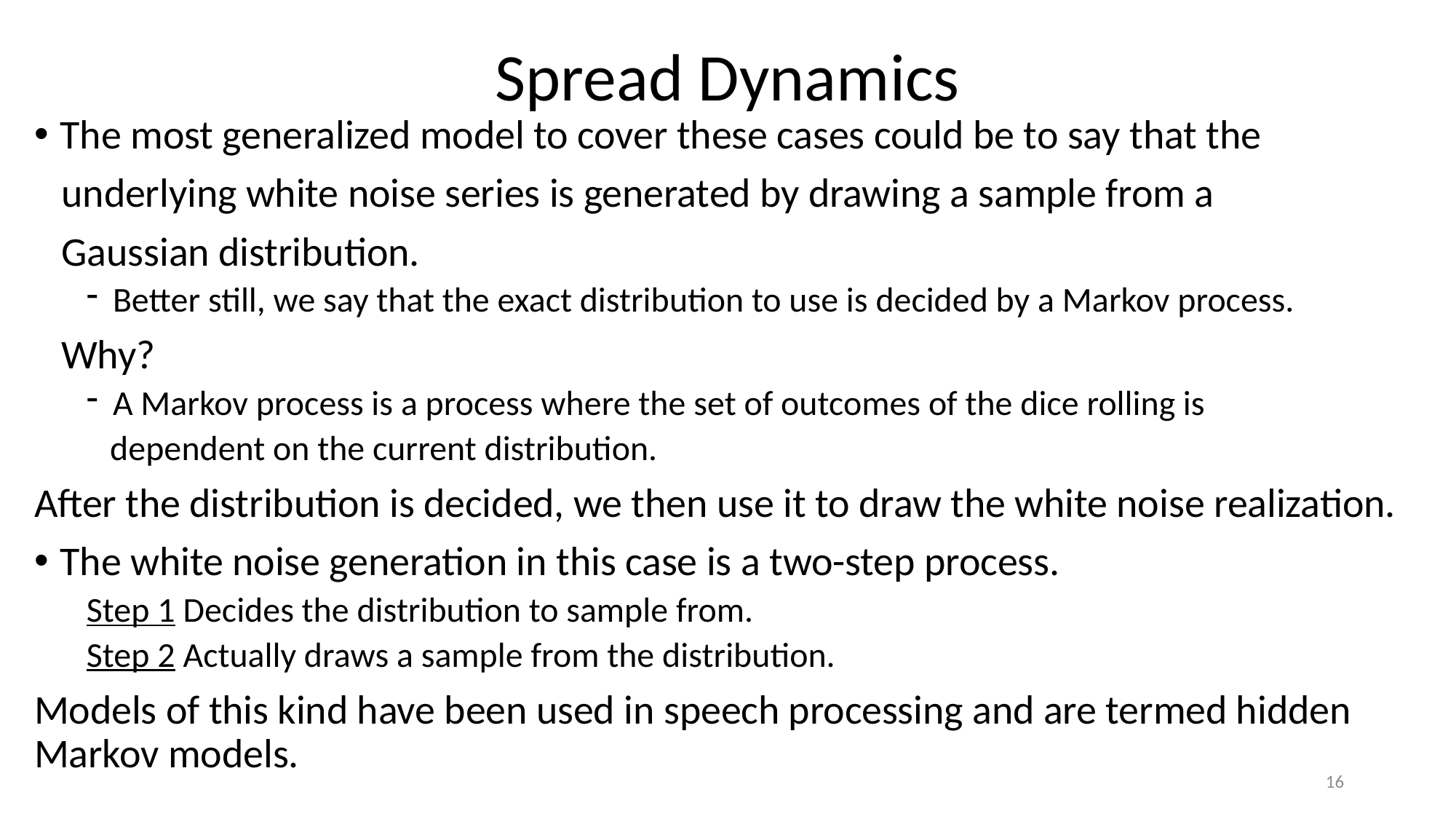

# Spread Dynamics
The most generalized model to cover these cases could be to say that the
   underlying white noise series is generated by drawing a sample from a
   Gaussian distribution.
Better still, we say that the exact distribution to use is decided by a Markov process.
   Why?
A Markov process is a process where the set of outcomes of the dice rolling is
   dependent on the current distribution.
After the distribution is decided, we then use it to draw the white noise realization.
The white noise generation in this case is a two-step process.
Step 1 Decides the distribution to sample from.
Step 2 Actually draws a sample from the distribution.
Models of this kind have been used in speech processing and are termed hidden Markov models.
16